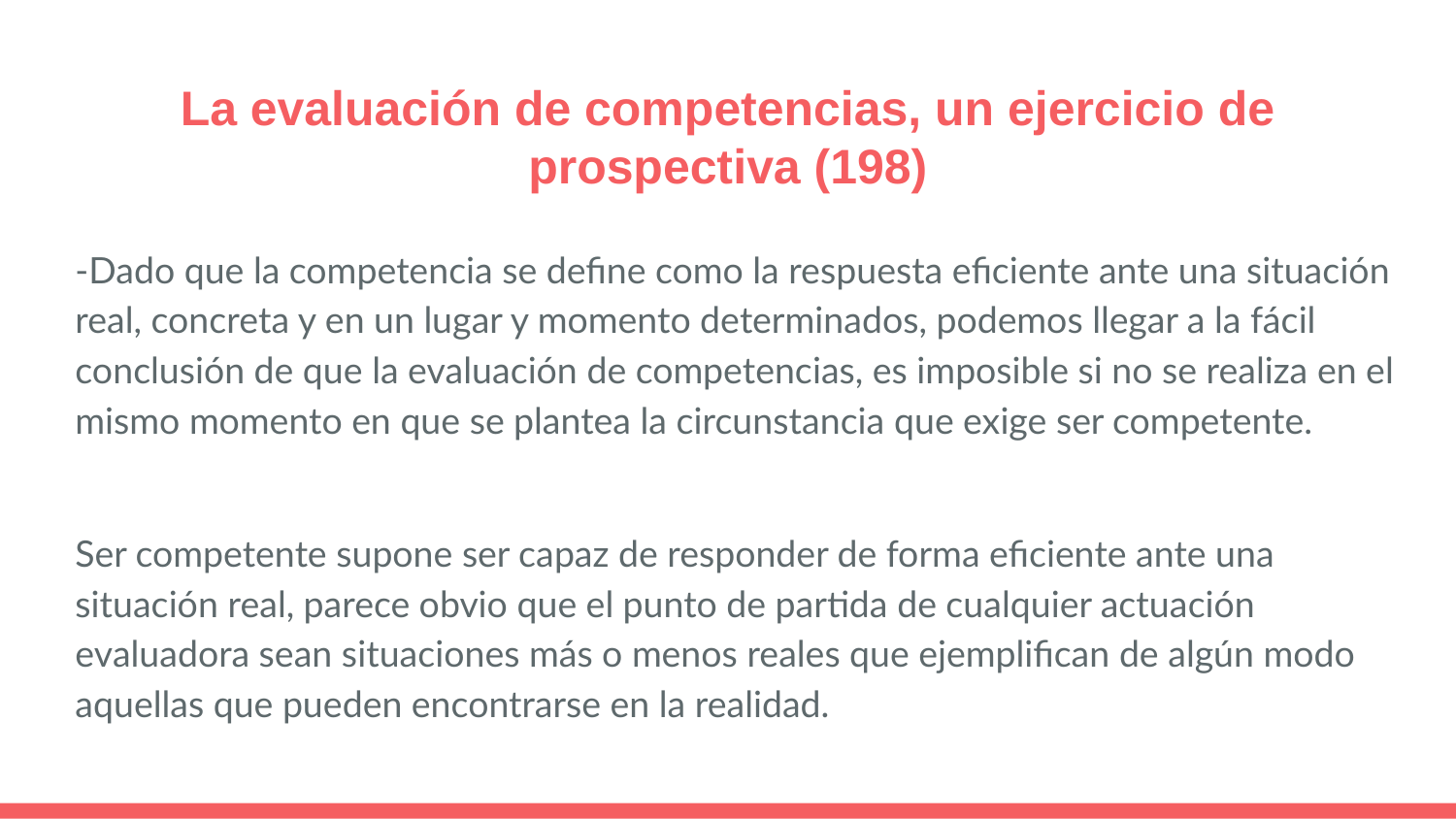

# La evaluación de competencias, un ejercicio de prospectiva (198)
-Dado que la competencia se define como la respuesta eficiente ante una situación real, concreta y en un lugar y momento determinados, podemos llegar a la fácil conclusión de que la evaluación de competencias, es imposible si no se realiza en el mismo momento en que se plantea la circunstancia que exige ser competente.
Ser competente supone ser capaz de responder de forma eficiente ante una situación real, parece obvio que el punto de partida de cualquier actuación evaluadora sean situaciones más o menos reales que ejemplifican de algún modo aquellas que pueden encontrarse en la realidad.